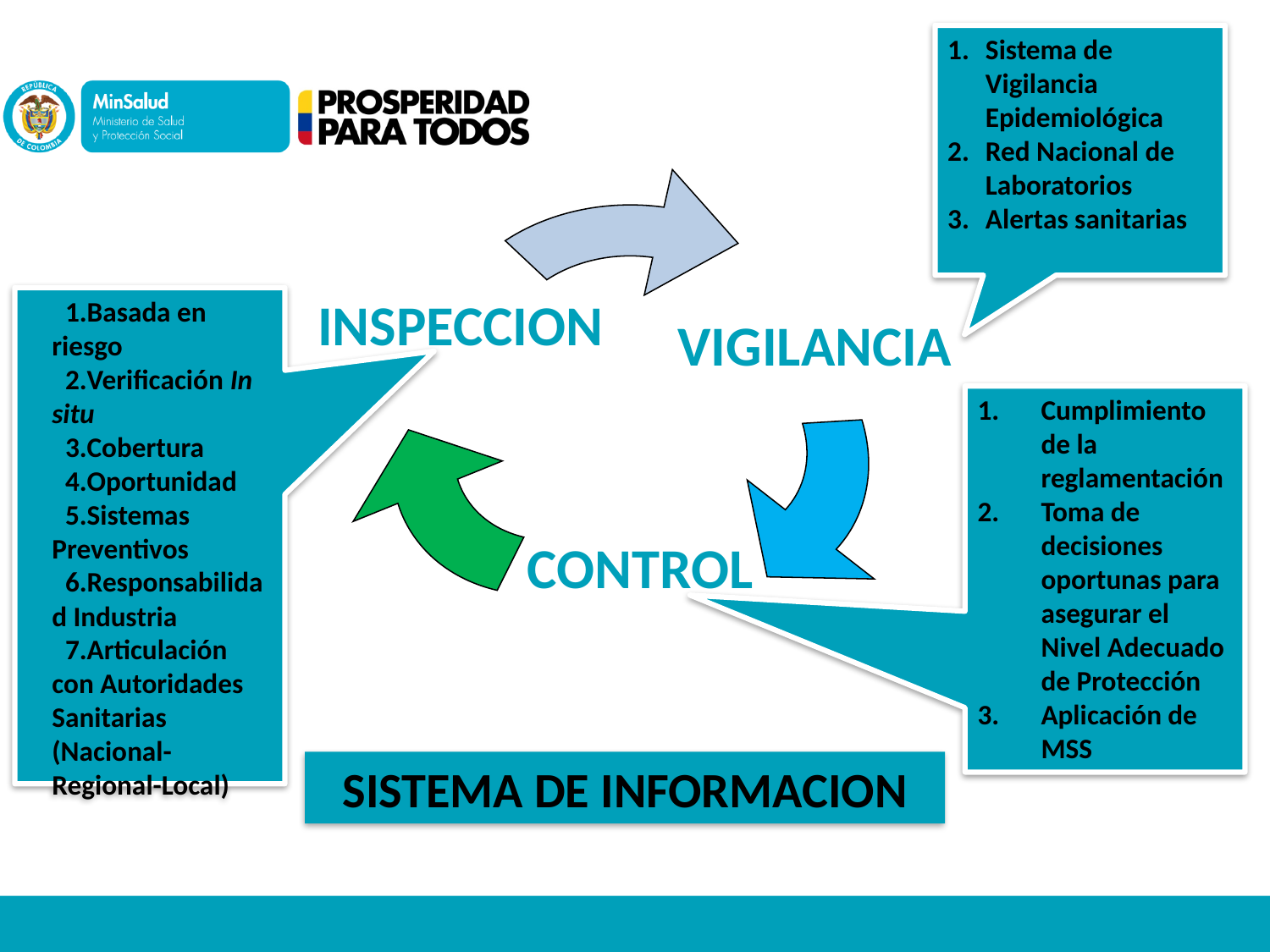

Sistema de Vigilancia Epidemiológica
Red Nacional de Laboratorios
Alertas sanitarias

INSPECCION
VIGILANCIA
CONTROL
Basada en riesgo
Verificación In situ
Cobertura
Oportunidad
Sistemas Preventivos
Responsabilidad Industria
Articulación con Autoridades Sanitarias (Nacional-Regional-Local)

Cumplimiento de la reglamentación
Toma de decisiones oportunas para asegurar el Nivel Adecuado de Protección
Aplicación de MSS

SISTEMA DE INFORMACION